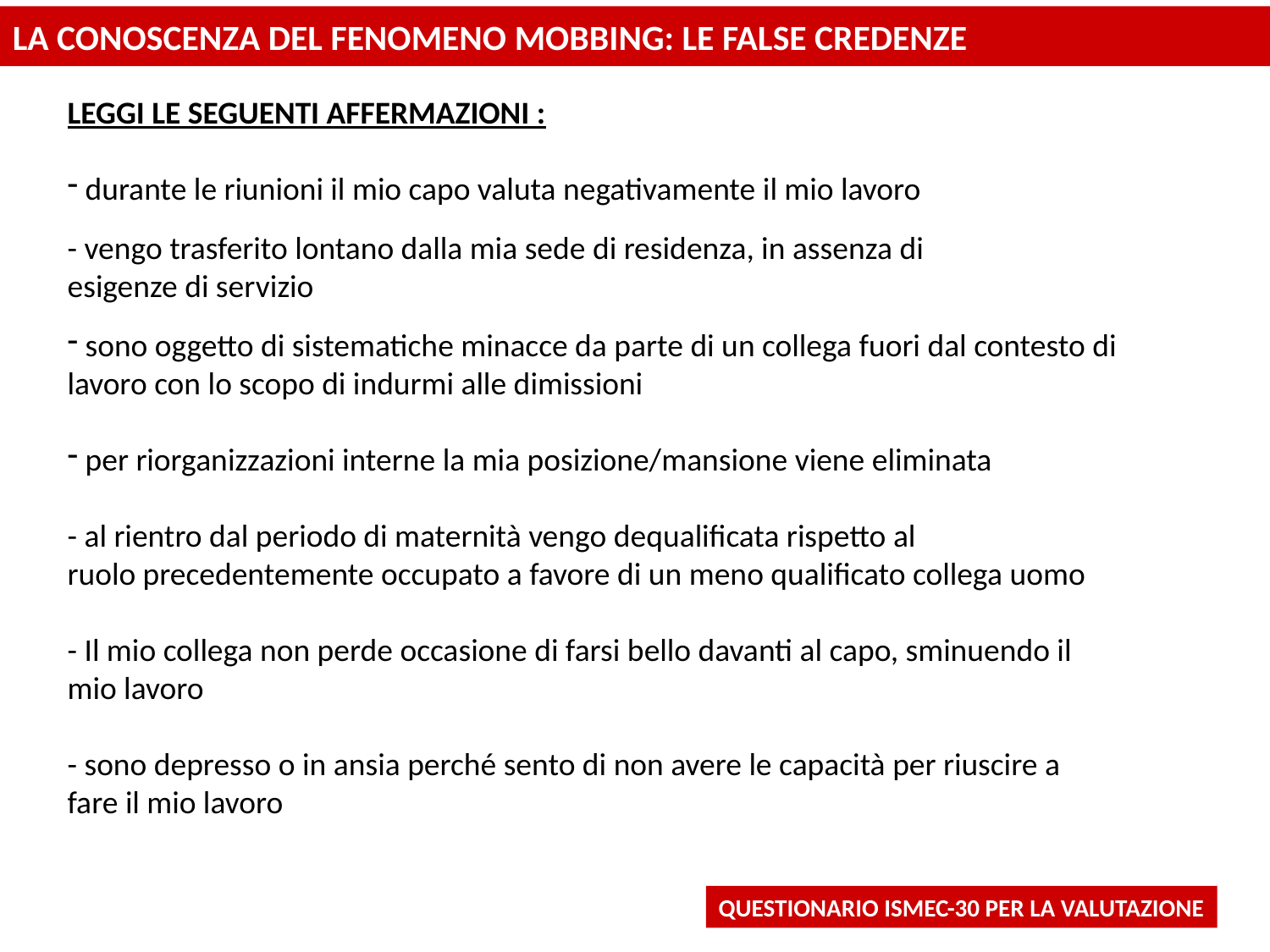

LA CONOSCENZA DEL FENOMENO MOBBING: LE FALSE CREDENZE
LEGGI LE SEGUENTI AFFERMAZIONI :

 durante le riunioni il mio capo valuta negativamente il mio lavoro

- vengo trasferito lontano dalla mia sede di residenza, in assenza di
esigenze di servizio

 sono oggetto di sistematiche minacce da parte di un collega fuori dal contesto di lavoro con lo scopo di indurmi alle dimissioni

 per riorganizzazioni interne la mia posizione/mansione viene eliminata

- al rientro dal periodo di maternità vengo dequalificata rispetto al
ruolo precedentemente occupato a favore di un meno qualificato collega uomo

- Il mio collega non perde occasione di farsi bello davanti al capo, sminuendo il
mio lavoro

- sono depresso o in ansia perché sento di non avere le capacità per riuscire a
fare il mio lavoro

QUESTIONARIO ISMEC-30 PER LA VALUTAZIONE